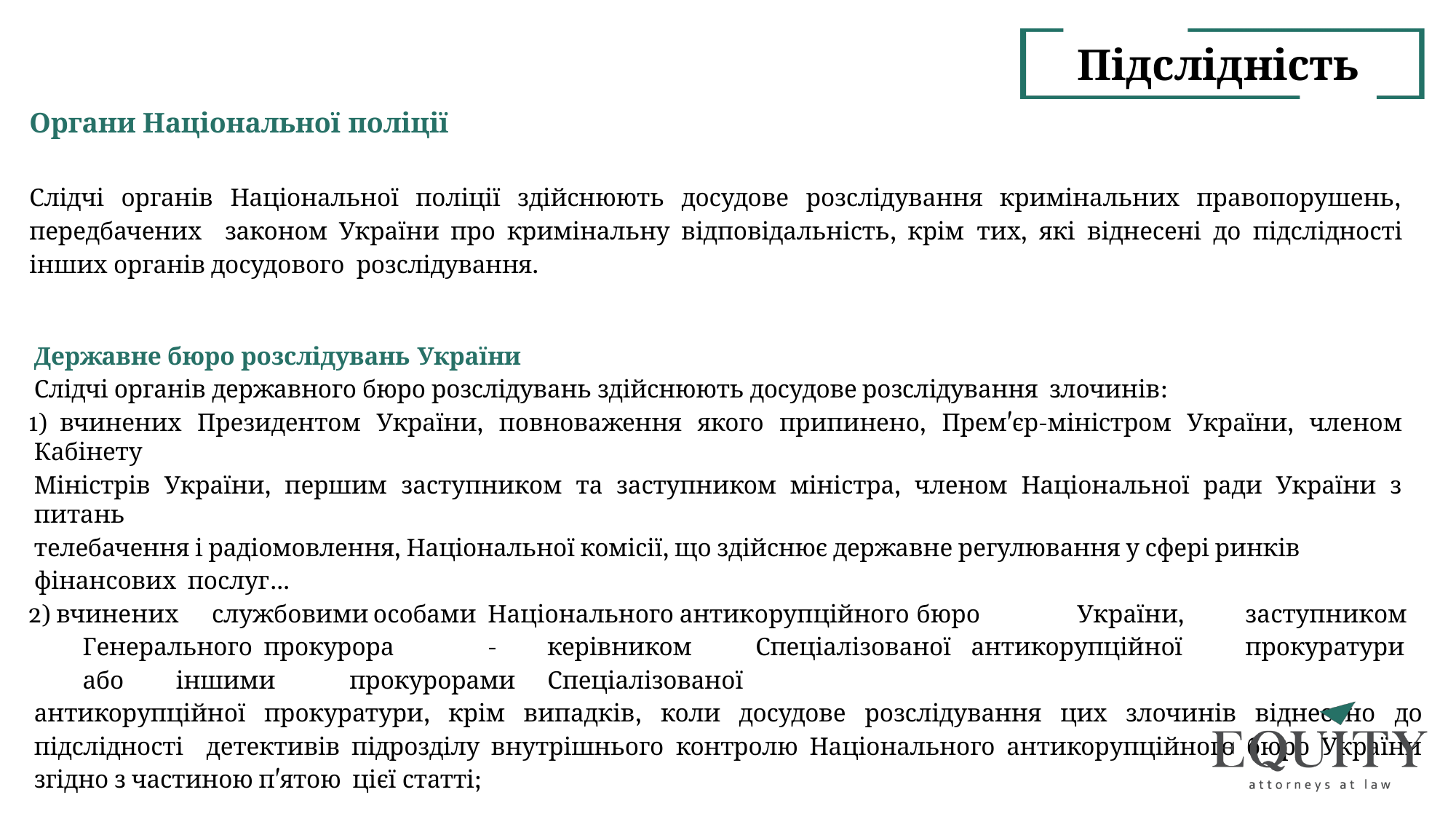

# Підслідність
Органи Національної поліції

Слідчі органів Національної поліції здійснюють досудове розслідування кримінальних правопорушень, передбачених  законом України про кримінальну відповідальність, крім тих, які віднесені до підслідності інших органів досудового  розслідування.

Державне бюро розслідувань України
Слідчі органів державного бюро розслідувань здійснюють досудове розслідування злочинів:
 вчинених Президентом України, повноваження якого припинено, Прем'єр-міністром України, членом Кабінету
Міністрів України, першим заступником та заступником міністра, членом Національної ради України з питань
телебачення і радіомовлення, Національної комісії, що здійснює державне регулювання у сфері ринків фінансових  послуг…
 вчинених		службовими	особами	Національного	антикорупційного	бюро		України,	заступником	Генерального  прокурора	-	керівником	Спеціалізованої	антикорупційної	прокуратури		або	іншими	прокурорами	Спеціалізованої
антикорупційної прокуратури, крім випадків, коли досудове розслідування цих злочинів віднесено до підслідності  детективів підрозділу внутрішнього контролю Національного антикорупційного бюро України згідно з частиною п'ятою  цієї статті;